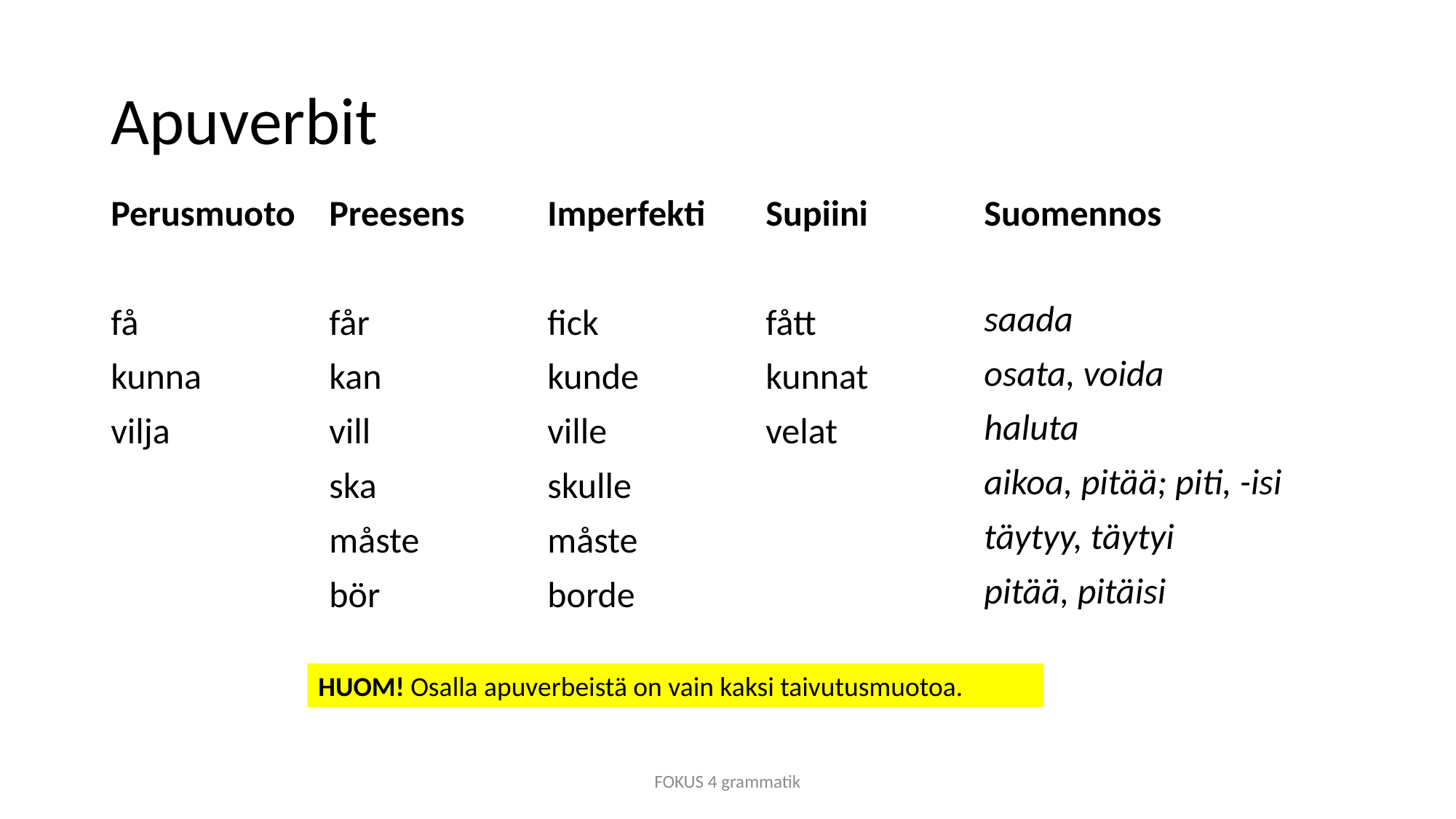

# Apuverbit

saada
osata, voida
haluta
aikoa, pitää; piti, -isi
täytyy, täytyi
pitää, pitäisi

Perusmuoto	Preesens	Imperfekti	Supiini		Suomennos

få		får		fick		fått
kunna		kan		kunde		kunnat
vilja		vill		ville		velat
		ska		skulle
		måste		måste
		bör		borde

HUOM! Osalla apuverbeistä on vain kaksi taivutusmuotoa.
FOKUS 4 grammatik